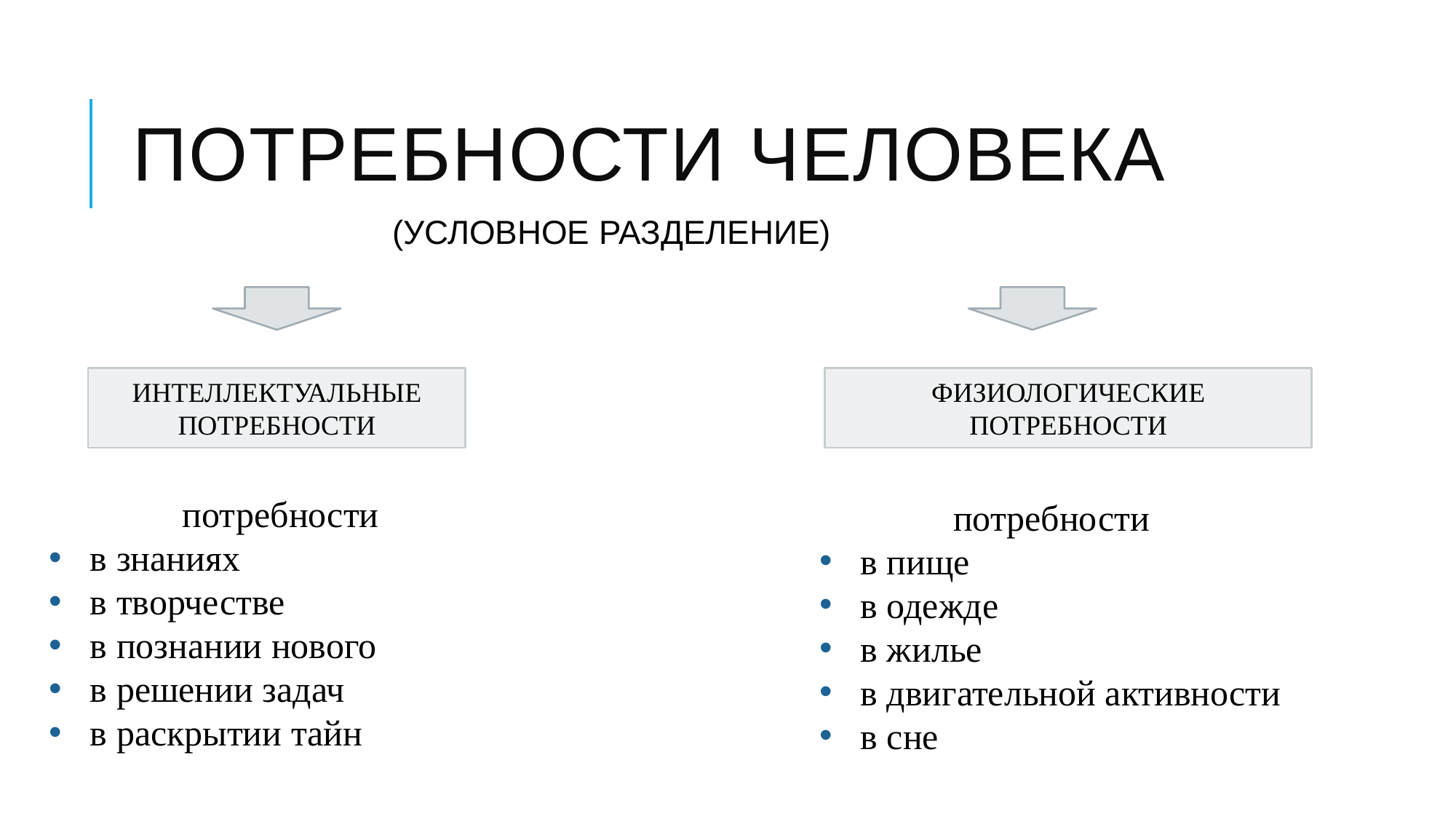

# ПОТРЕБНОСТИ ЧЕЛОВЕКА
(УСЛОВНОЕ РАЗДЕЛЕНИЕ)

ИНТЕЛЛЕКТУАЛЬНЫЕ ПОТРЕБНОСТИ
ФИЗИОЛОГИЧЕСКИЕ
ПОТРЕБНОСТИ
потребности
в знаниях
в творчестве
в познании нового
в решении задач
в раскрытии тайн
потребности
в пище
в одежде
в жилье
в двигательной активности
в сне